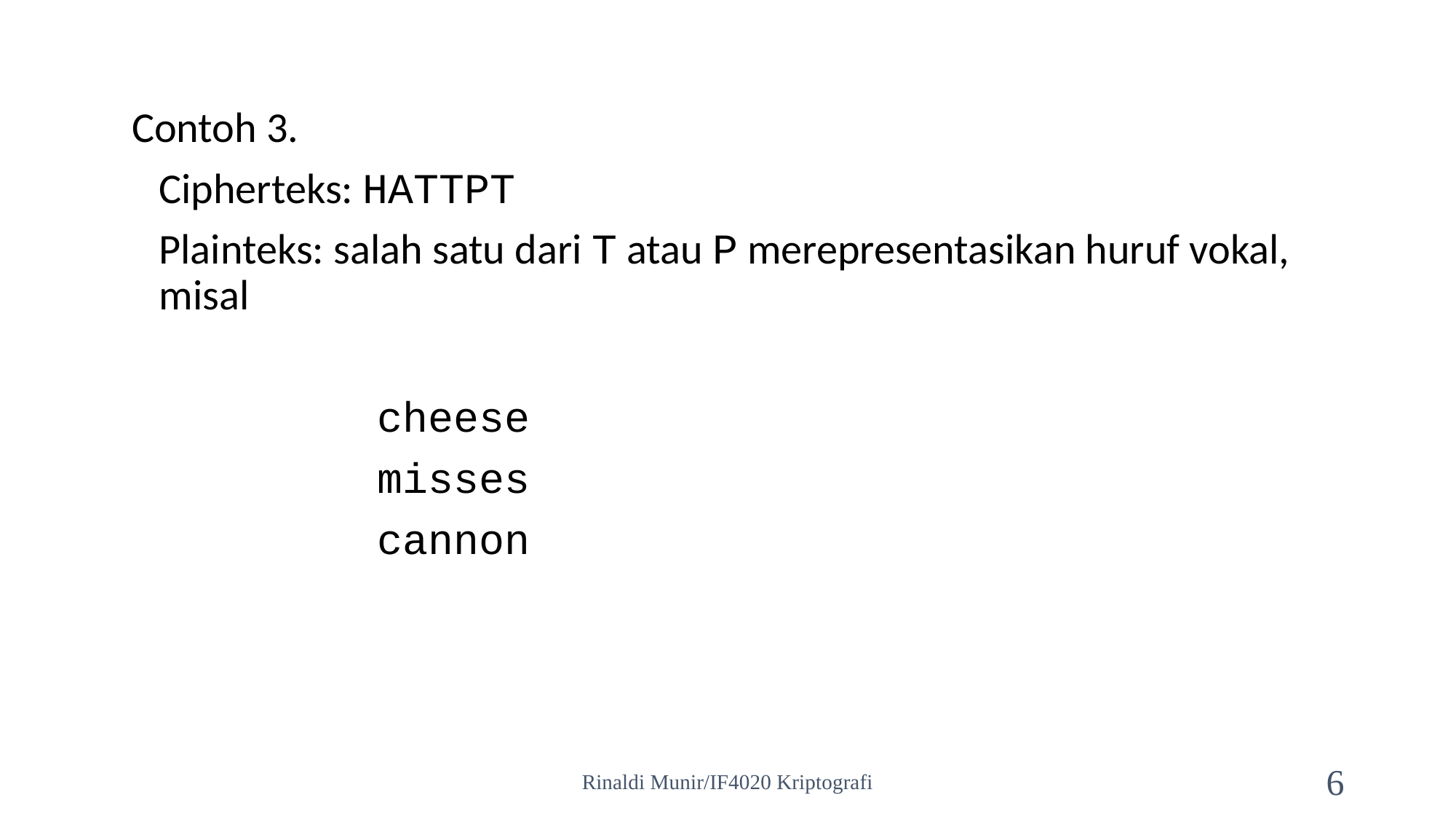

Contoh 3.
	Cipherteks: HATTPT
	Plainteks: salah satu dari T atau P merepresentasikan huruf vokal, misal

			cheese
			misses
			cannon
Rinaldi Munir/IF4020 Kriptografi
6